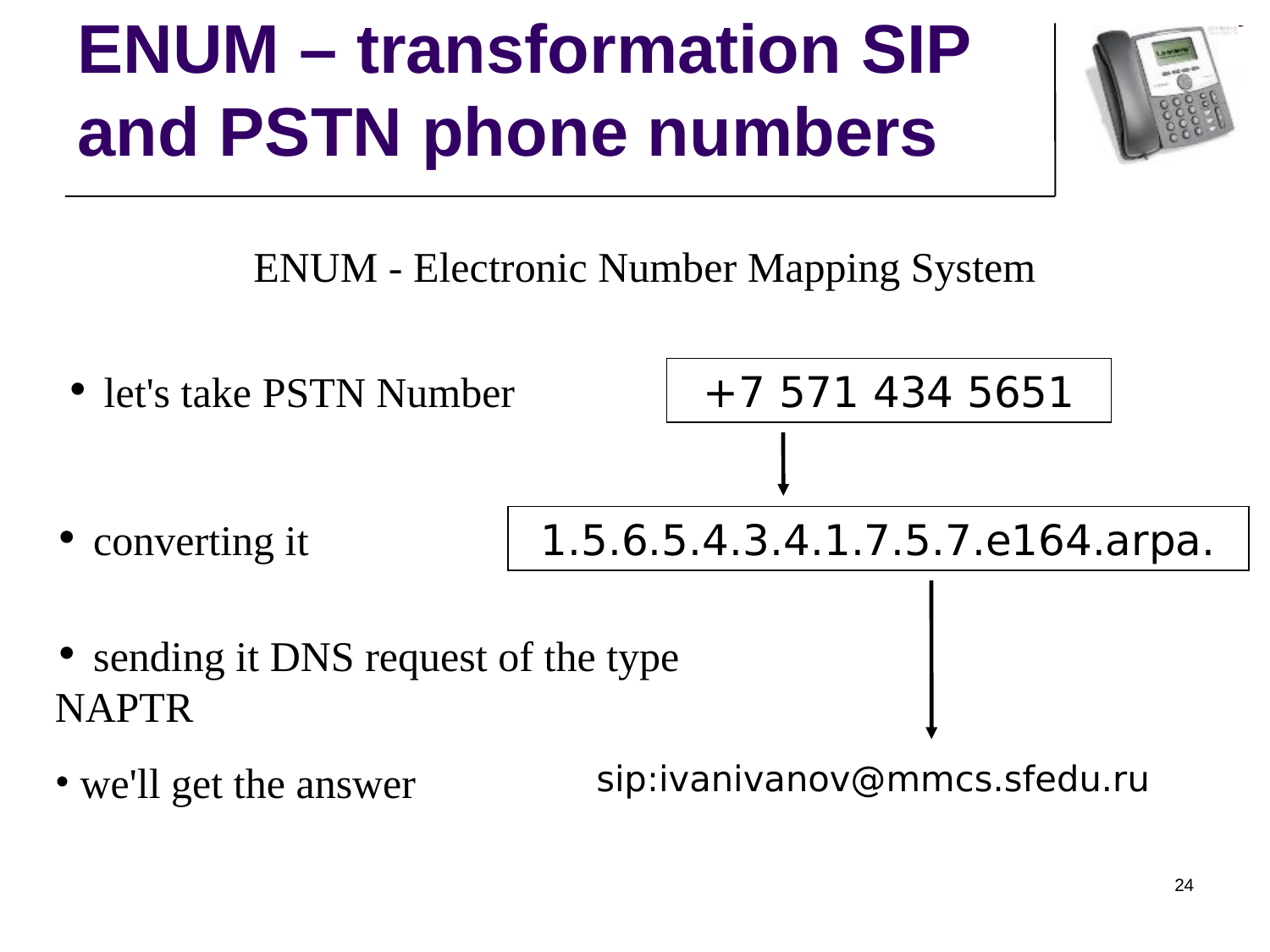

ENUM – transformation SIP and PSTN phone numbers
ENUM - Electronic Number Mapping System
 let's take PSTN Number
+7 571 434 5651

 converting it
1.5.6.5.4.3.4.1.7.5.7.e164.arpa.

 sending it DNS request of the type NAPTR
 we'll get the answer
sip:ivanivanov@mmcs.sfedu.ru
24